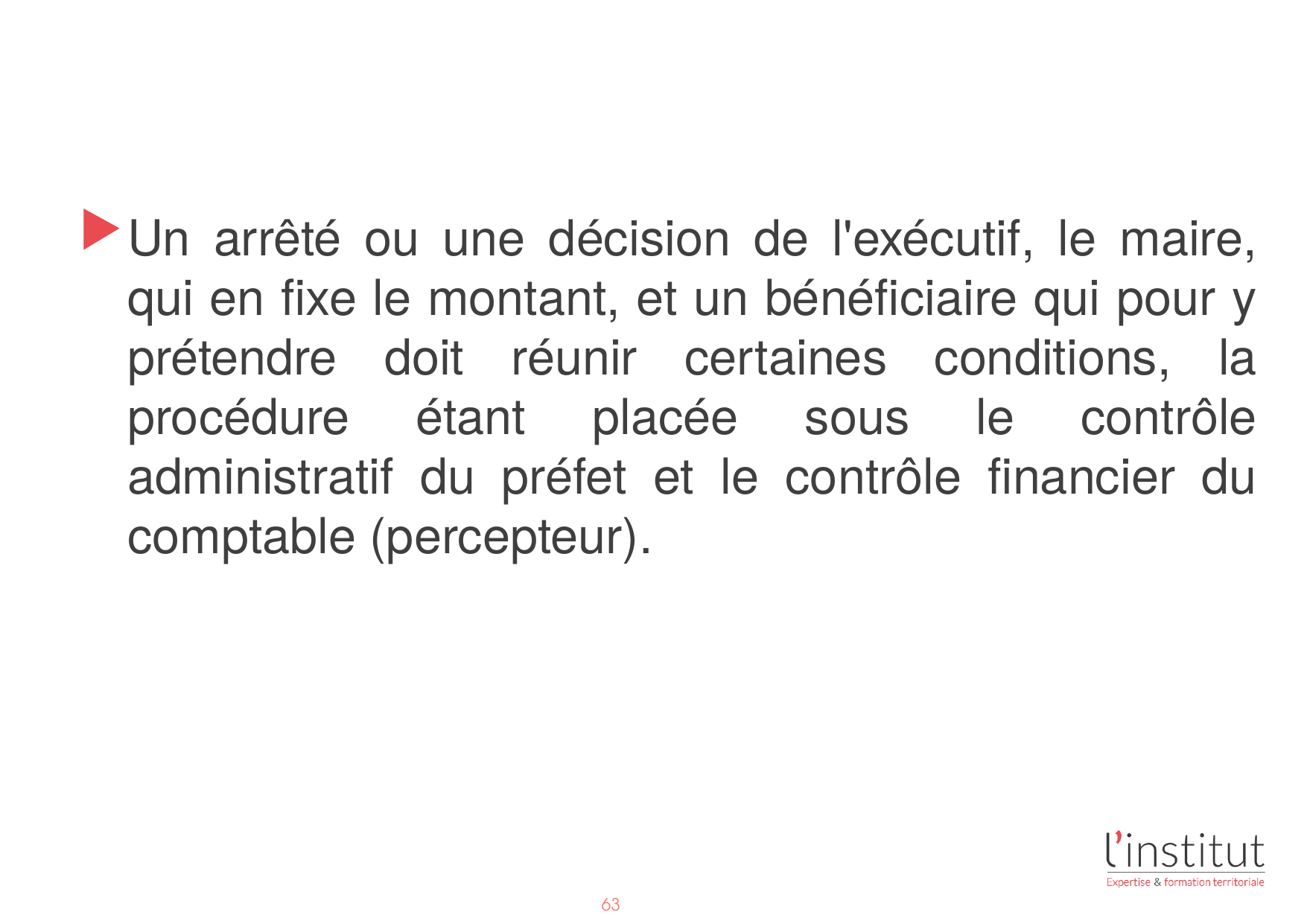

#

Un arrêté ou une décision de l'exécutif, le maire, qui en fixe le montant, et un bénéficiaire qui pour y prétendre doit réunir certaines conditions, la procédure étant placée sous le contrôle administratif du préfet et le contrôle financier du comptable (percepteur).